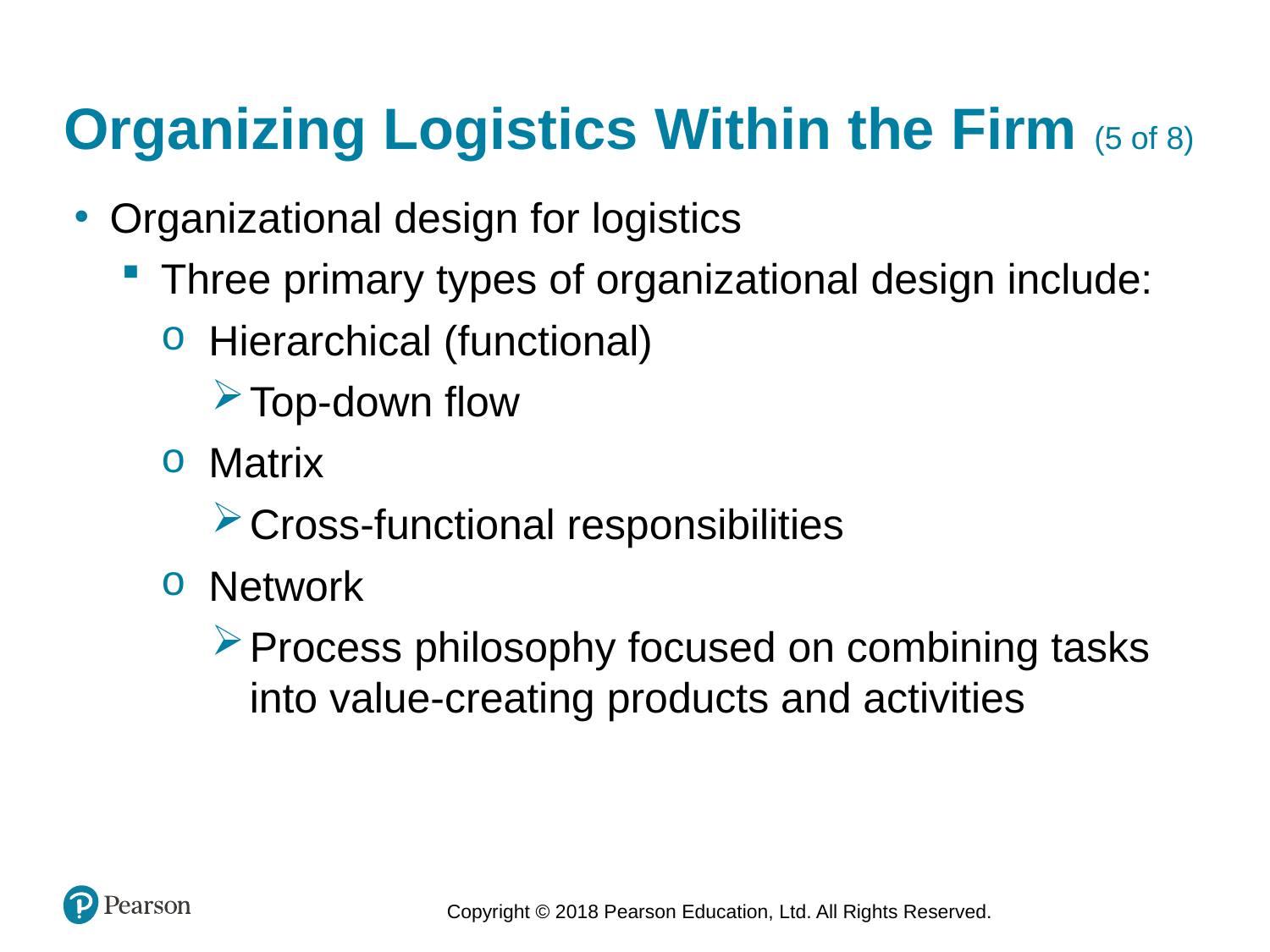

# Organizing Logistics Within the Firm (5 of 8)
Organizational design for logistics
Three primary types of organizational design include:
Hierarchical (functional)
Top-down flow
Matrix
Cross-functional responsibilities
Network
Process philosophy focused on combining tasks into value-creating products and activities